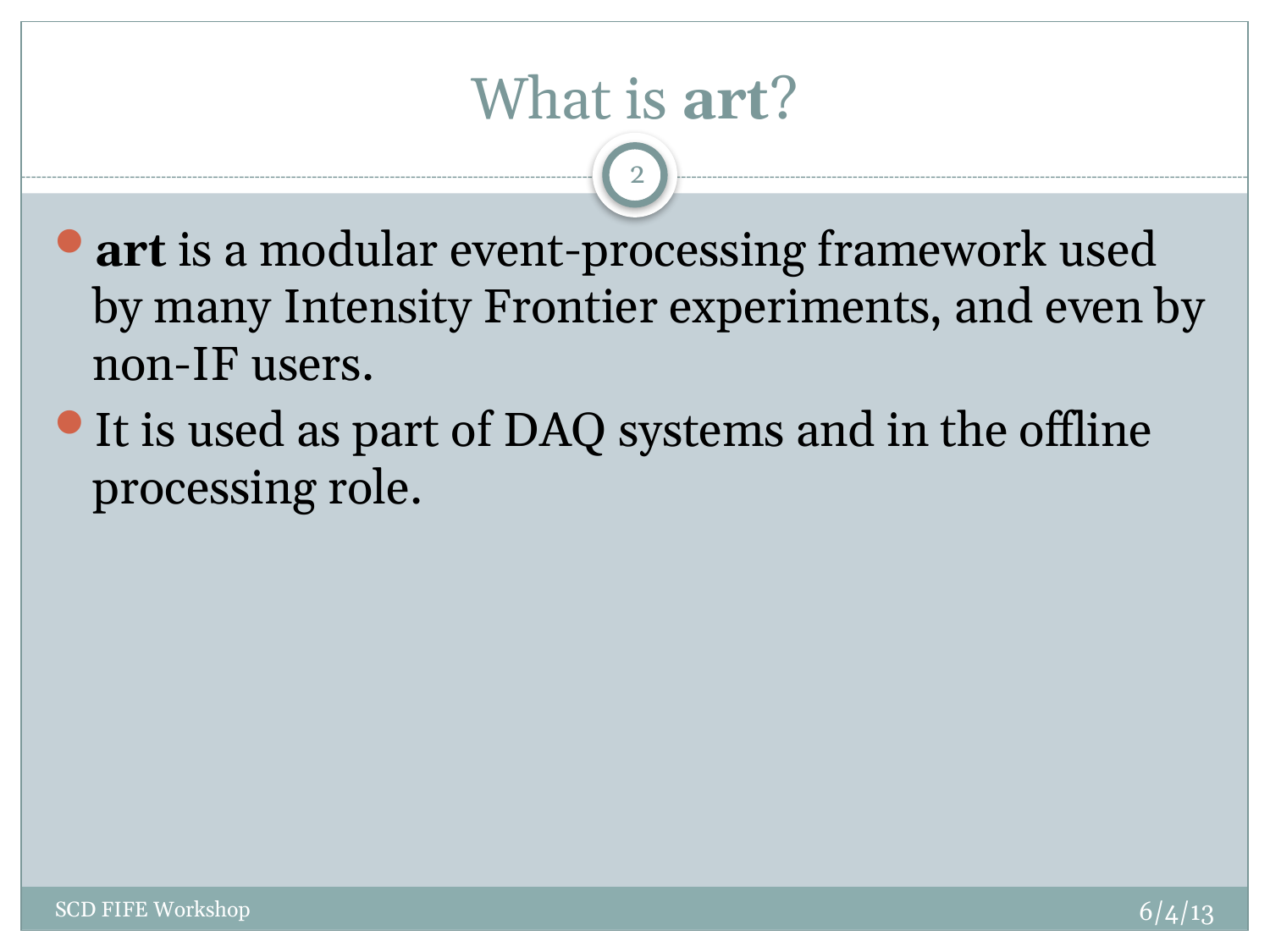

# What is art?
2
art is a modular event-processing framework used by many Intensity Frontier experiments, and even by non-IF users.
It is used as part of DAQ systems and in the offline processing role.
6/4/13
SCD FIFE Workshop